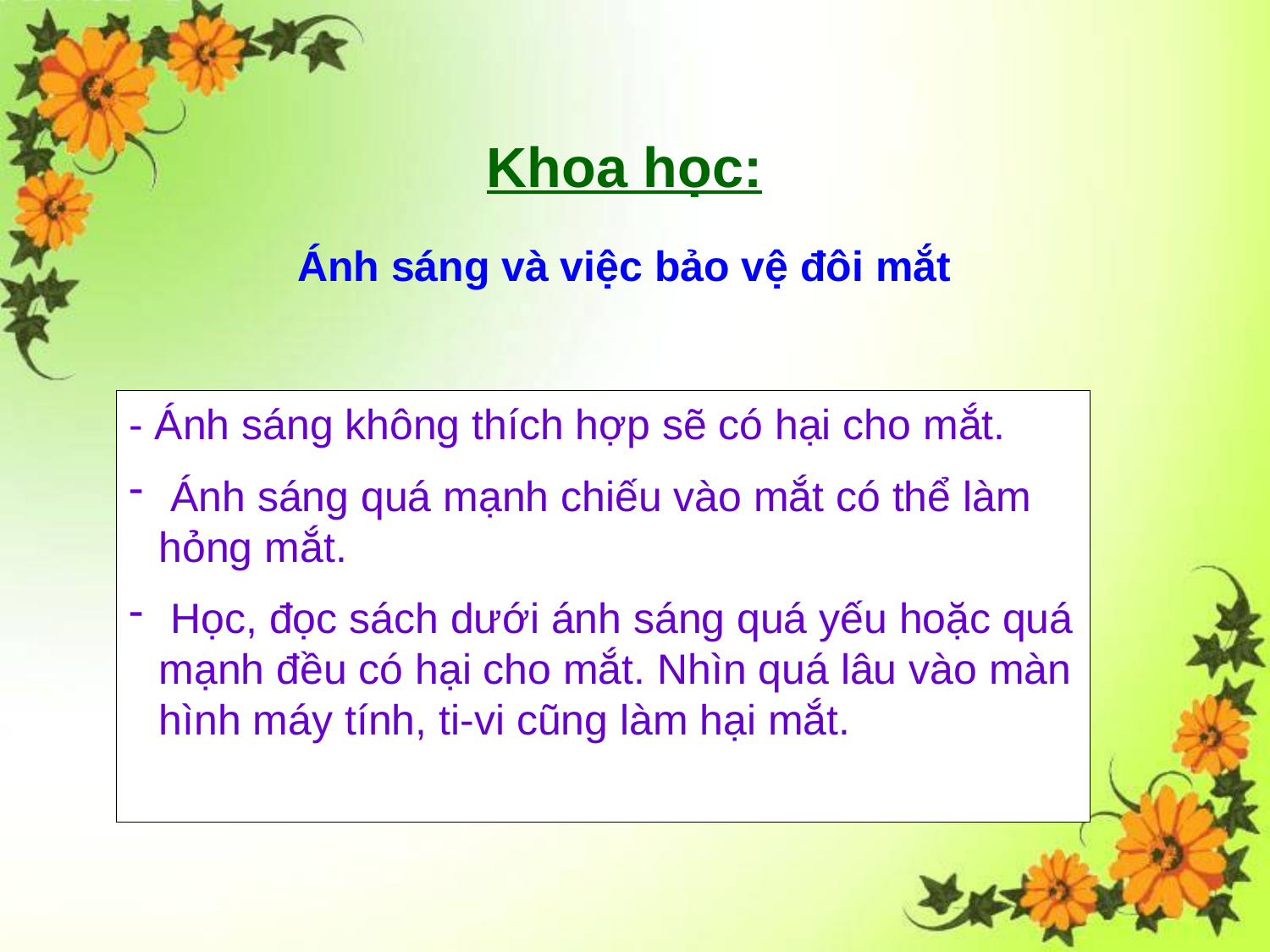

Khoa học:

Ánh sáng và việc bảo vệ đôi mắt
- Ánh sáng không thích hợp sẽ có hại cho mắt.
 Ánh sáng quá mạnh chiếu vào mắt có thể làm hỏng mắt.
 Học, đọc sách dưới ánh sáng quá yếu hoặc quá mạnh đều có hại cho mắt. Nhìn quá lâu vào màn hình máy tính, ti-vi cũng làm hại mắt.